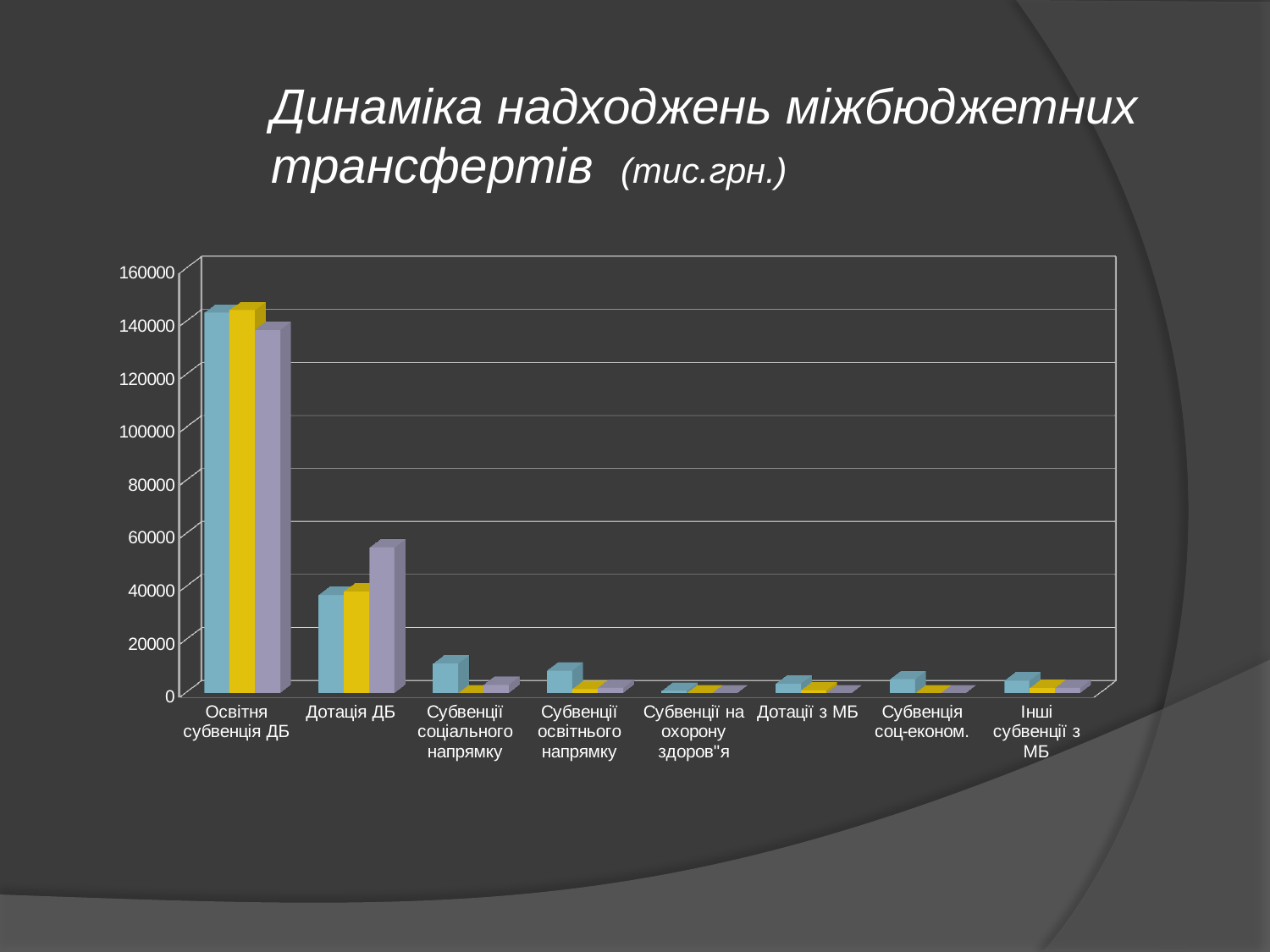

# Динаміка надходжень міжбюджетних трансфертів  (тис.грн.)

[unsupported chart]